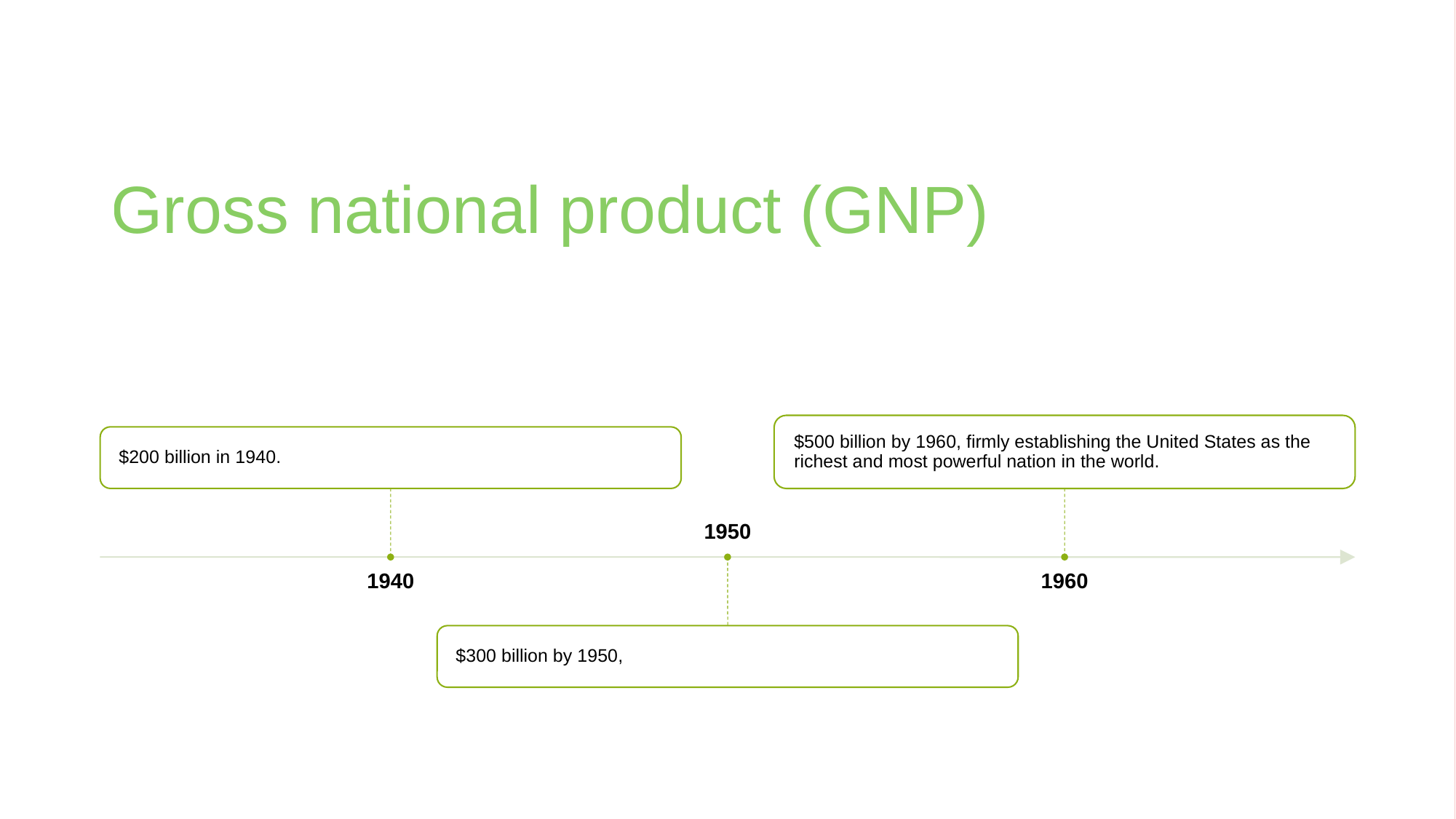

# Gross national product (GNP)
1940
$200 billion in 1940.
1950
$300 billion by 1950,
1960
$500 billion by 1960, firmly establishing the United States as the richest and most powerful nation in the world.